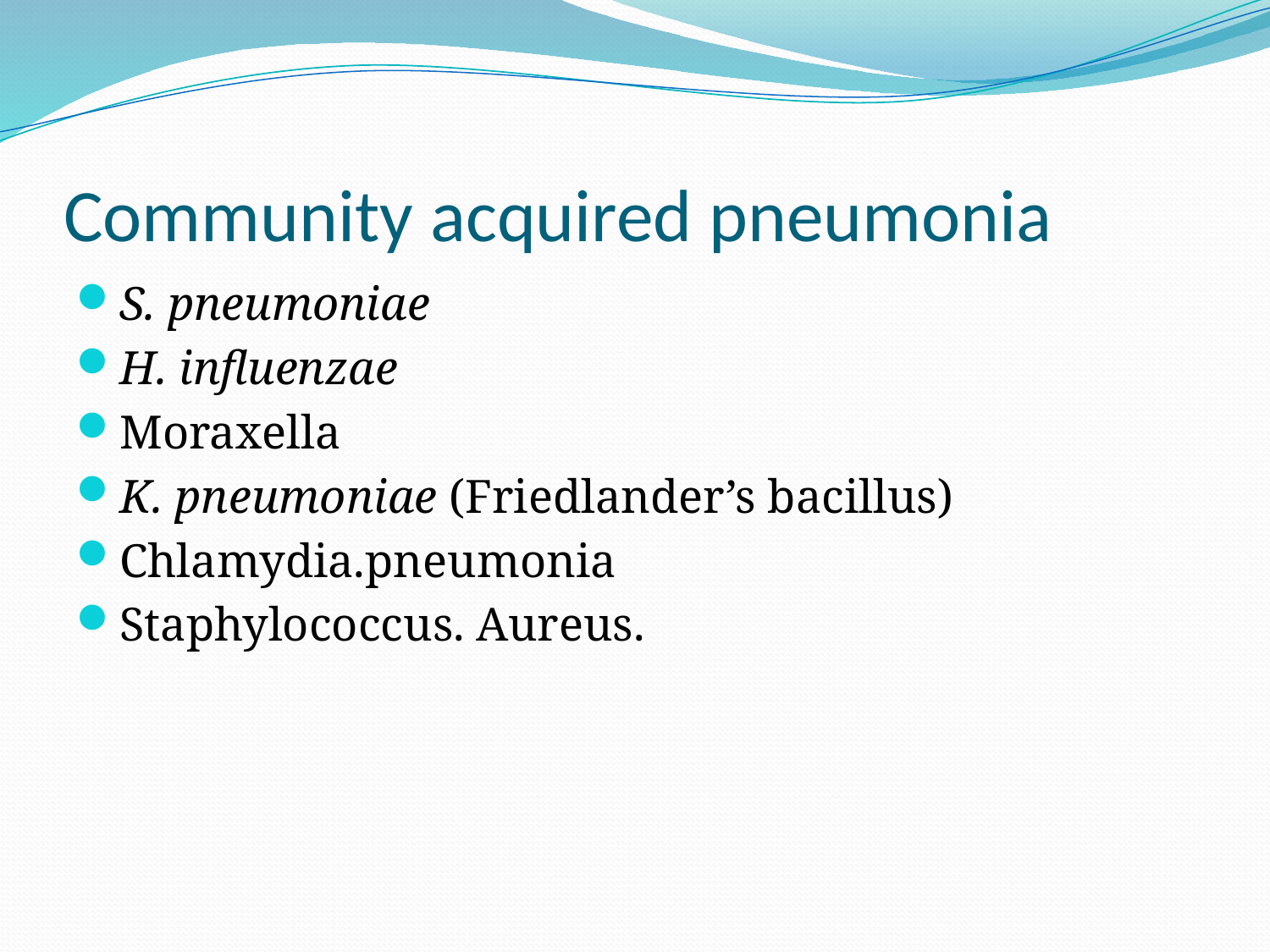

# Community acquired pneumonia
S. pneumoniae
H. influenzae
Moraxella
K. pneumoniae (Friedlander’s bacillus)
Chlamydia.pneumonia
Staphylococcus. Aureus.